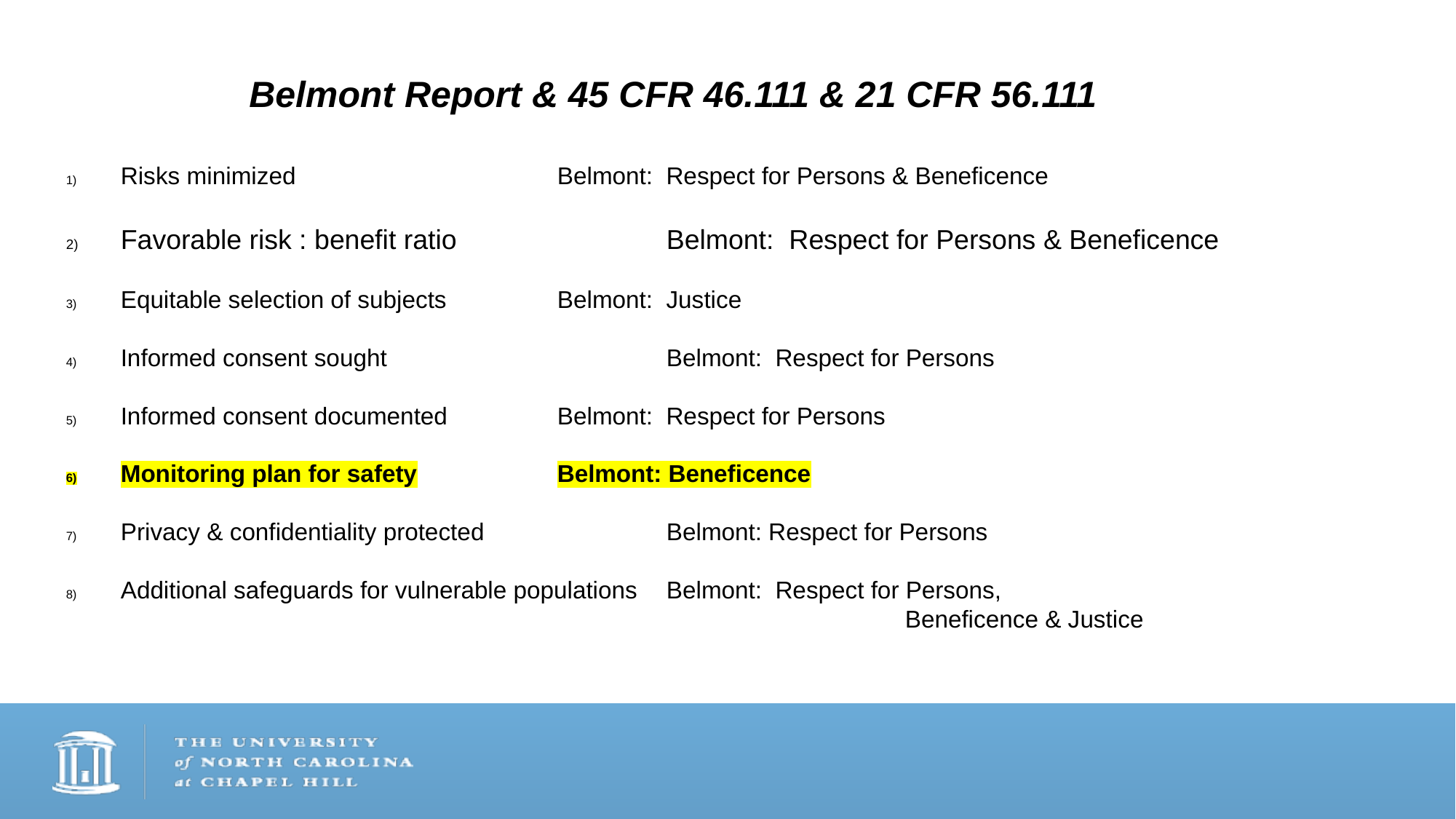

Belmont Report & 45 CFR 46.111 & 21 CFR 56.111
Risks minimized			Belmont:  Respect for Persons & Beneficence

Favorable risk : benefit ratio	  	Belmont:  Respect for Persons & Beneficence

Equitable selection of subjects	   	Belmont:  Justice

Informed consent sought			Belmont:  Respect for Persons

Informed consent documented		Belmont:  Respect for Persons

Monitoring plan for safety		Belmont: Beneficence

Privacy & confidentiality protected		Belmont: Respect for Persons

Additional safeguards for vulnerable populations	Belmont:  Respect for Persons,
				Beneficence & Justice